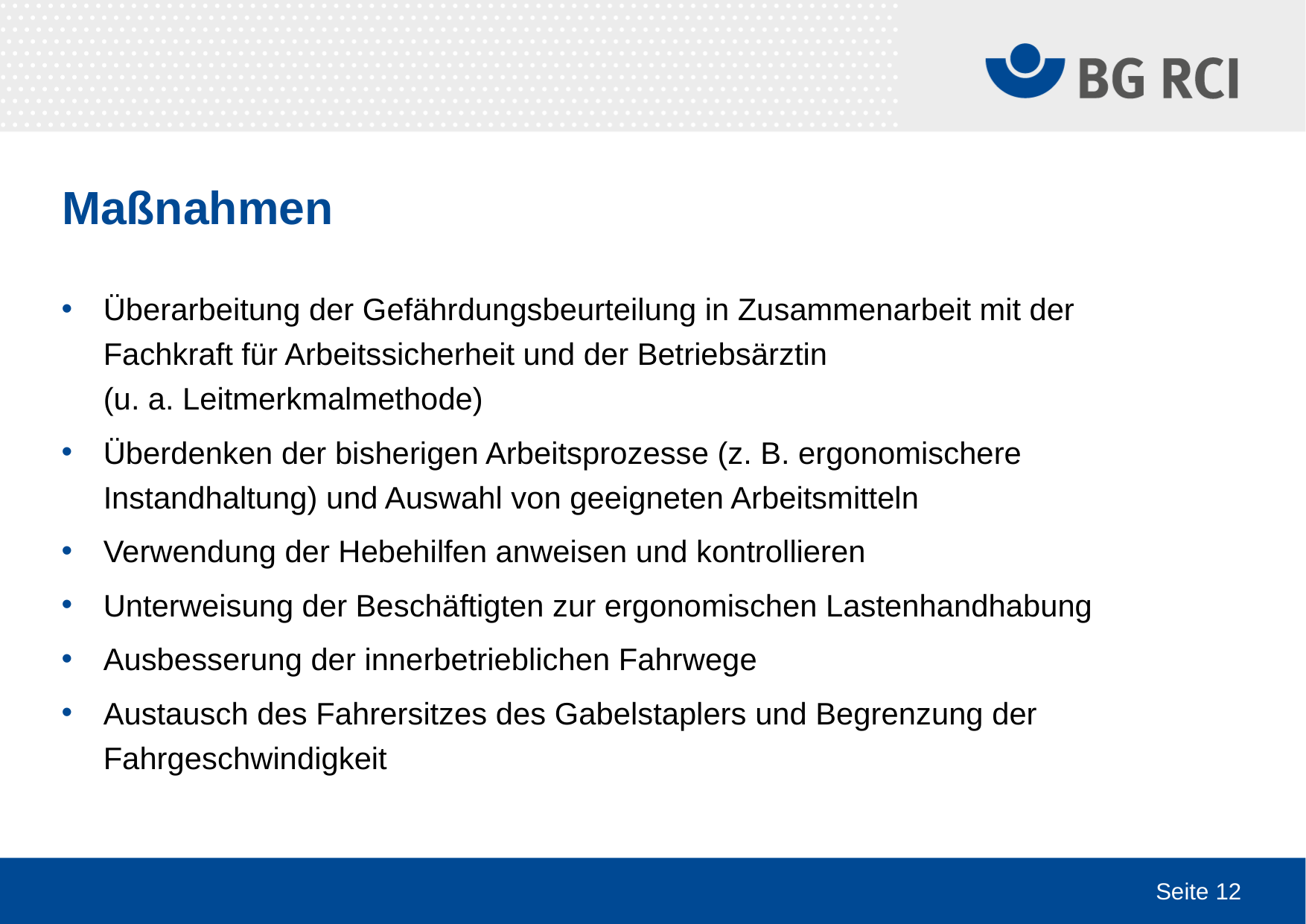

# Maßnahmen
Überarbeitung der Gefährdungsbeurteilung in Zusammenarbeit mit der Fachkraft für Arbeitssicherheit und der Betriebsärztin
(u. a. Leitmerkmalmethode)
Überdenken der bisherigen Arbeitsprozesse (z. B. ergonomischere Instandhaltung) und Auswahl von geeigneten Arbeitsmitteln
Verwendung der Hebehilfen anweisen und kontrollieren
Unterweisung der Beschäftigten zur ergonomischen Lastenhandhabung
Ausbesserung der innerbetrieblichen Fahrwege
Austausch des Fahrersitzes des Gabelstaplers und Begrenzung der Fahrgeschwindigkeit
Seite 12